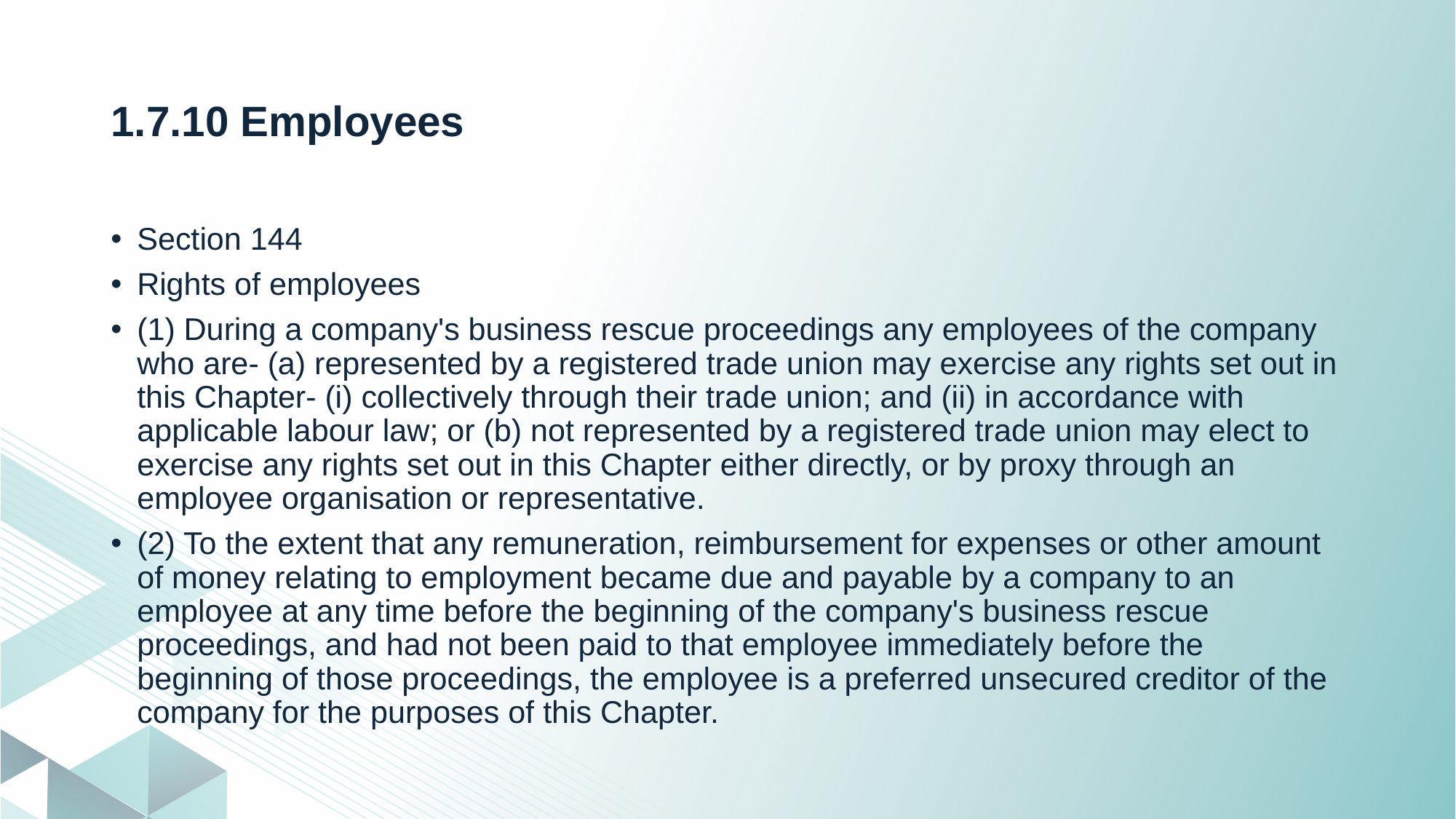

# 1.7.10 Employees
Section 144
Rights of employees
(1) During a company's business rescue proceedings any employees of the company who are- (a) represented by a registered trade union may exercise any rights set out in this Chapter- (i) collectively through their trade union; and (ii) in accordance with applicable labour law; or (b) not represented by a registered trade union may elect to exercise any rights set out in this Chapter either directly, or by proxy through an employee organisation or representative.
(2) To the extent that any remuneration, reimbursement for expenses or other amount of money relating to employment became due and payable by a company to an employee at any time before the beginning of the company's business rescue proceedings, and had not been paid to that employee immediately before the beginning of those proceedings, the employee is a preferred unsecured creditor of the company for the purposes of this Chapter.